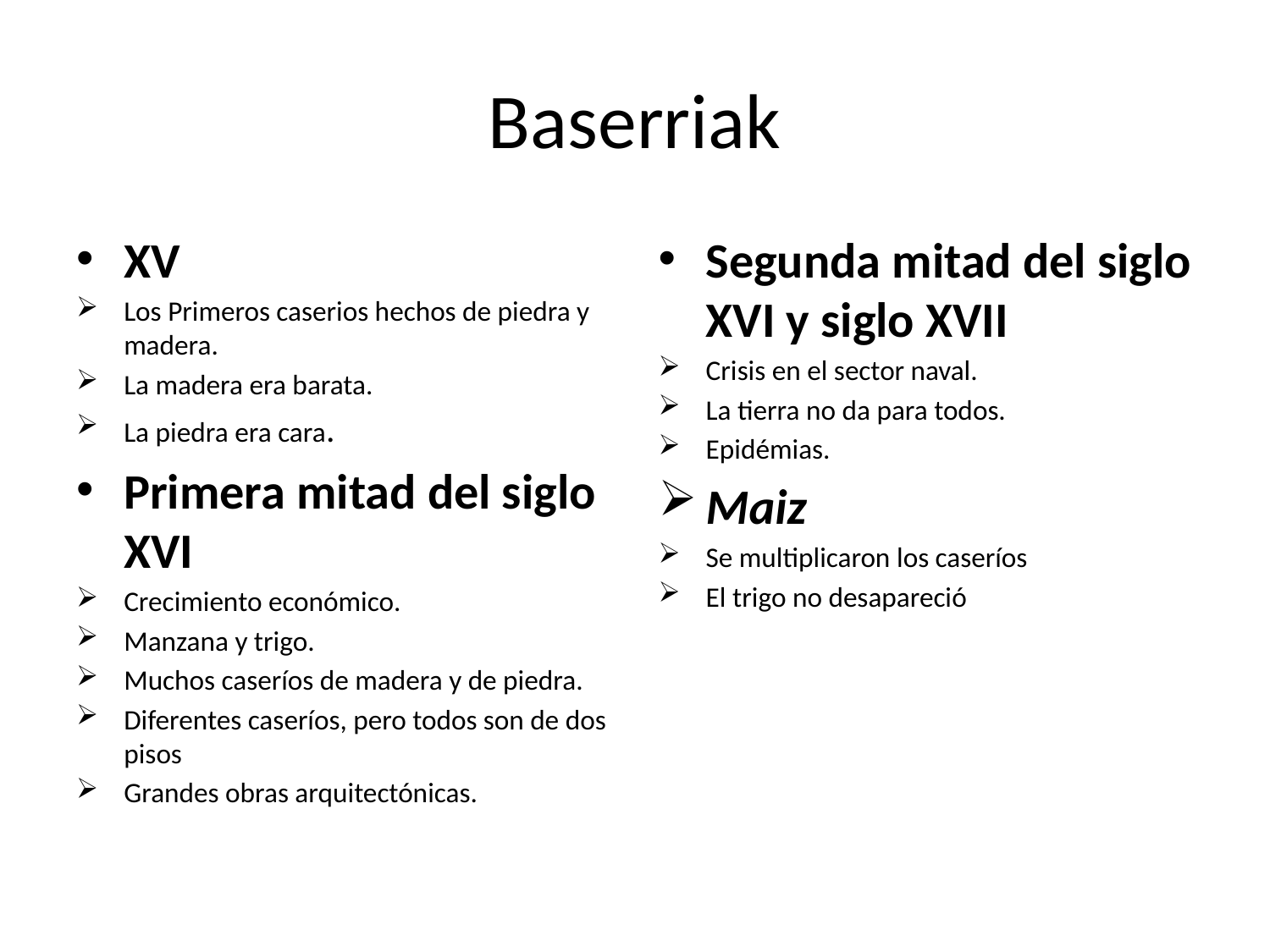

# Baserriak
XV
Los Primeros caserios hechos de piedra y madera.
La madera era barata.
La piedra era cara.
Primera mitad del siglo XVI
Crecimiento económico.
Manzana y trigo.
Muchos caseríos de madera y de piedra.
Diferentes caseríos, pero todos son de dos pisos
Grandes obras arquitectónicas.

Segunda mitad del siglo XVI y siglo XVII
Crisis en el sector naval.
La tierra no da para todos.
Epidémias.
Maiz
Se multiplicaron los caseríos
El trigo no desapareció